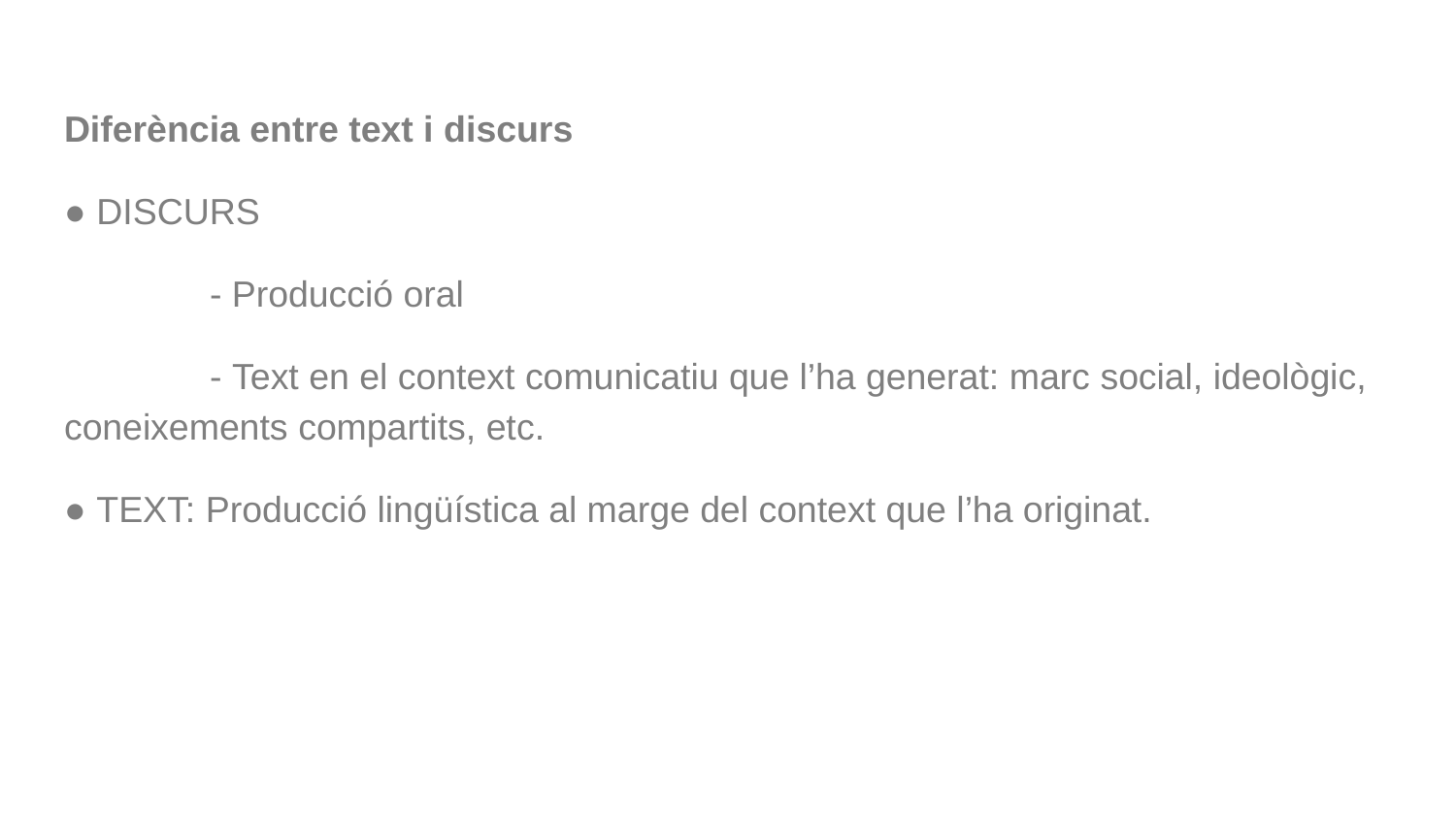

Diferència entre text i discurs
● DISCURS
	- Producció oral
	- Text en el context comunicatiu que l’ha generat: marc social, ideològic, coneixements compartits, etc.
● TEXT: Producció lingüística al marge del context que l’ha originat.